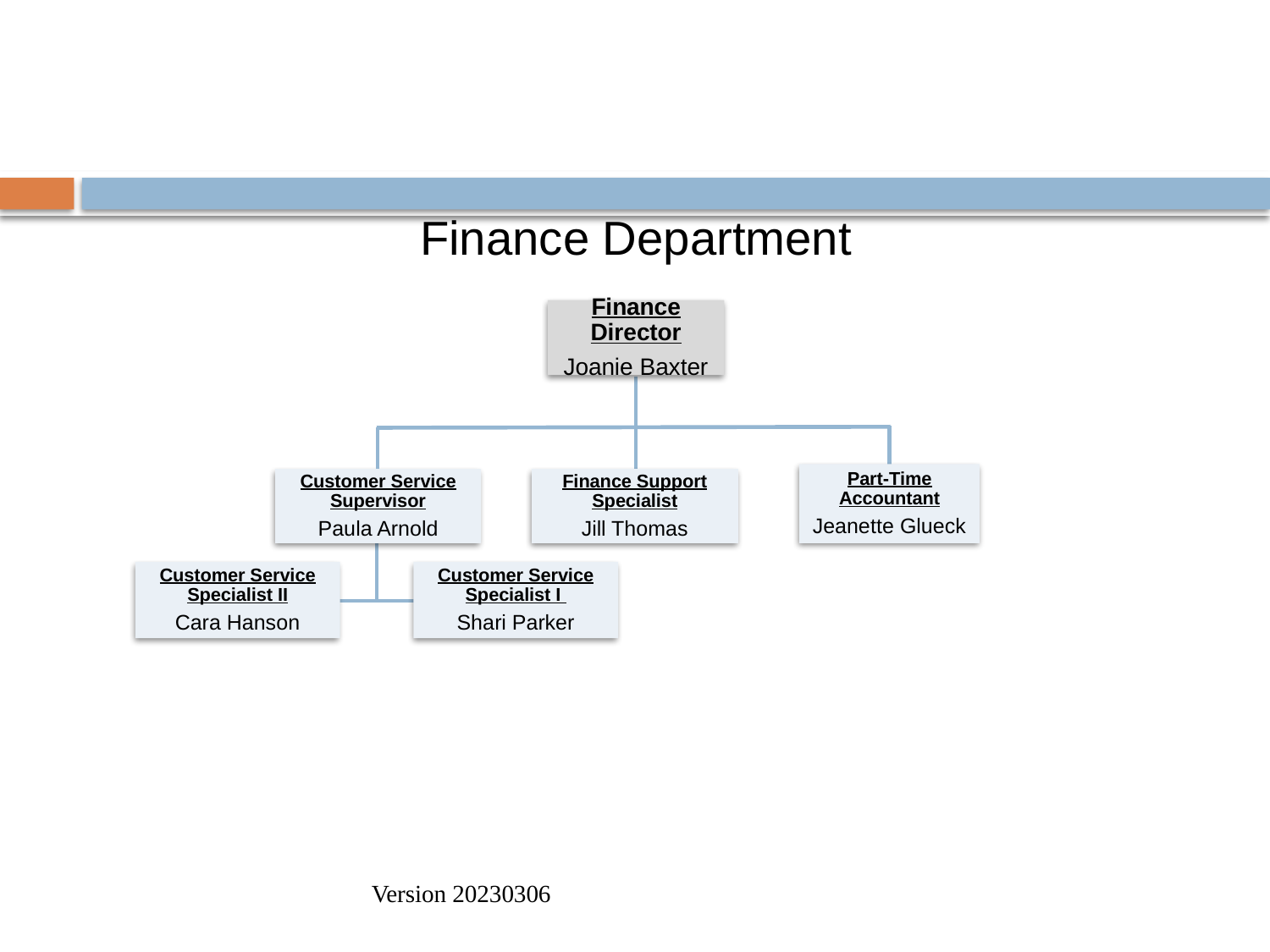

#
Finance Department
Finance Director
Joanie Baxter
Part-Time Accountant
Jeanette Glueck
Customer Service Supervisor
Paula Arnold
Finance Support Specialist
Jill Thomas
Customer Service Specialist I
Shari Parker
Customer Service Specialist II
Cara Hanson
Version 20230306